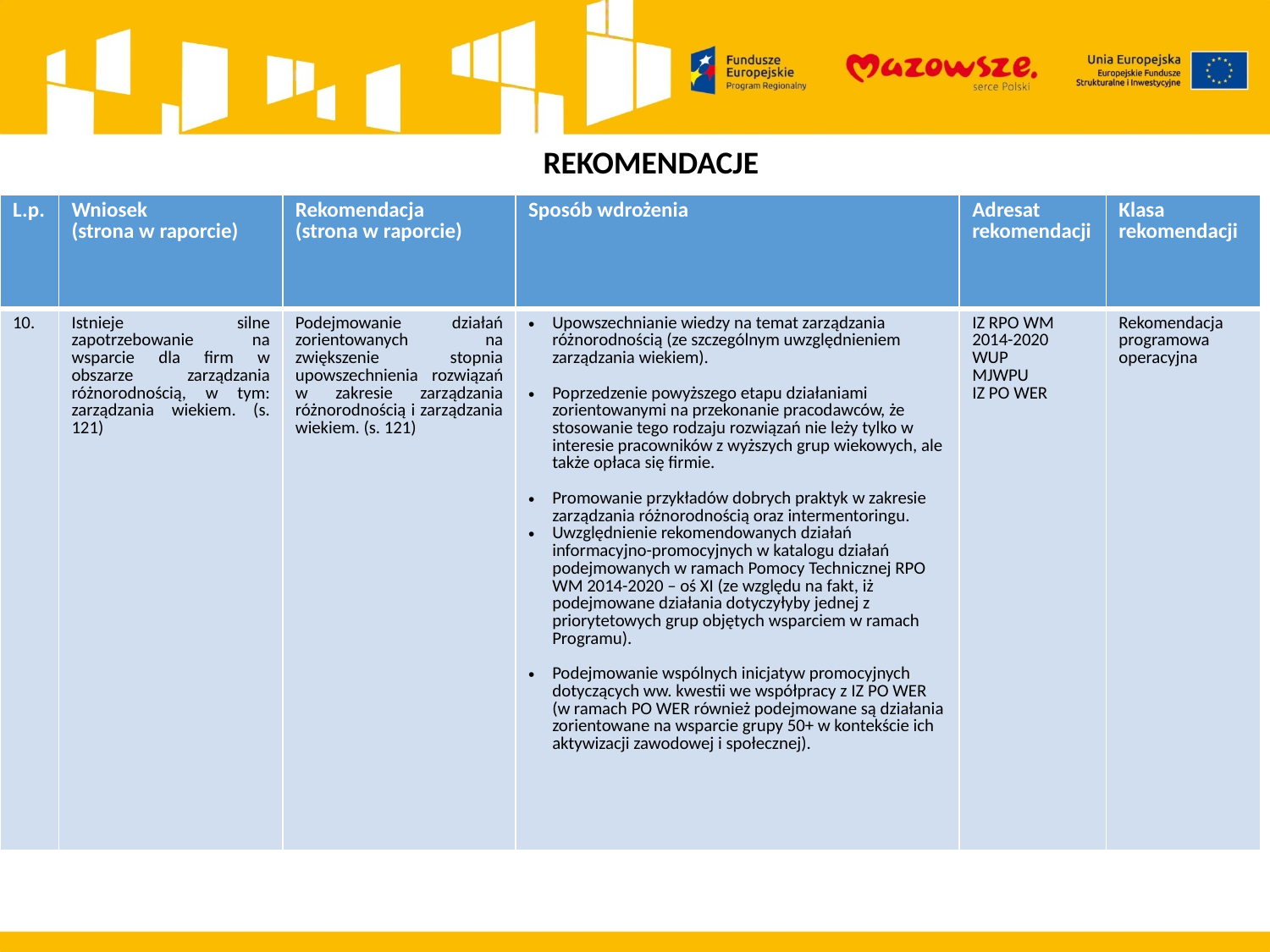

REKOMENDACJE

| L.p. | Wniosek (strona w raporcie) | Rekomendacja (strona w raporcie) | Sposób wdrożenia | Adresat rekomendacji | Klasa rekomendacji |
| --- | --- | --- | --- | --- | --- |
| 10. | Istnieje silne zapotrzebowanie na wsparcie dla firm w obszarze zarządzania różnorodnością, w tym: zarządzania wiekiem. (s. 121) | Podejmowanie działań zorientowanych na zwiększenie stopnia upowszechnienia rozwiązań w zakresie zarządzania różnorodnością i zarządzania wiekiem. (s. 121) | Upowszechnianie wiedzy na temat zarządzania różnorodnością (ze szczególnym uwzględnieniem zarządzania wiekiem). Poprzedzenie powyższego etapu działaniami zorientowanymi na przekonanie pracodawców, że stosowanie tego rodzaju rozwiązań nie leży tylko w interesie pracowników z wyższych grup wiekowych, ale także opłaca się firmie. Promowanie przykładów dobrych praktyk w zakresie zarządzania różnorodnością oraz intermentoringu. Uwzględnienie rekomendowanych działań informacyjno-promocyjnych w katalogu działań podejmowanych w ramach Pomocy Technicznej RPO WM 2014-2020 – oś XI (ze względu na fakt, iż podejmowane działania dotyczyłyby jednej z priorytetowych grup objętych wsparciem w ramach Programu). Podejmowanie wspólnych inicjatyw promocyjnych dotyczących ww. kwestii we współpracy z IZ PO WER (w ramach PO WER również podejmowane są działania zorientowane na wsparcie grupy 50+ w kontekście ich aktywizacji zawodowej i społecznej). | IZ RPO WM 2014-2020 WUP MJWPU IZ PO WER | Rekomendacja programowa operacyjna |